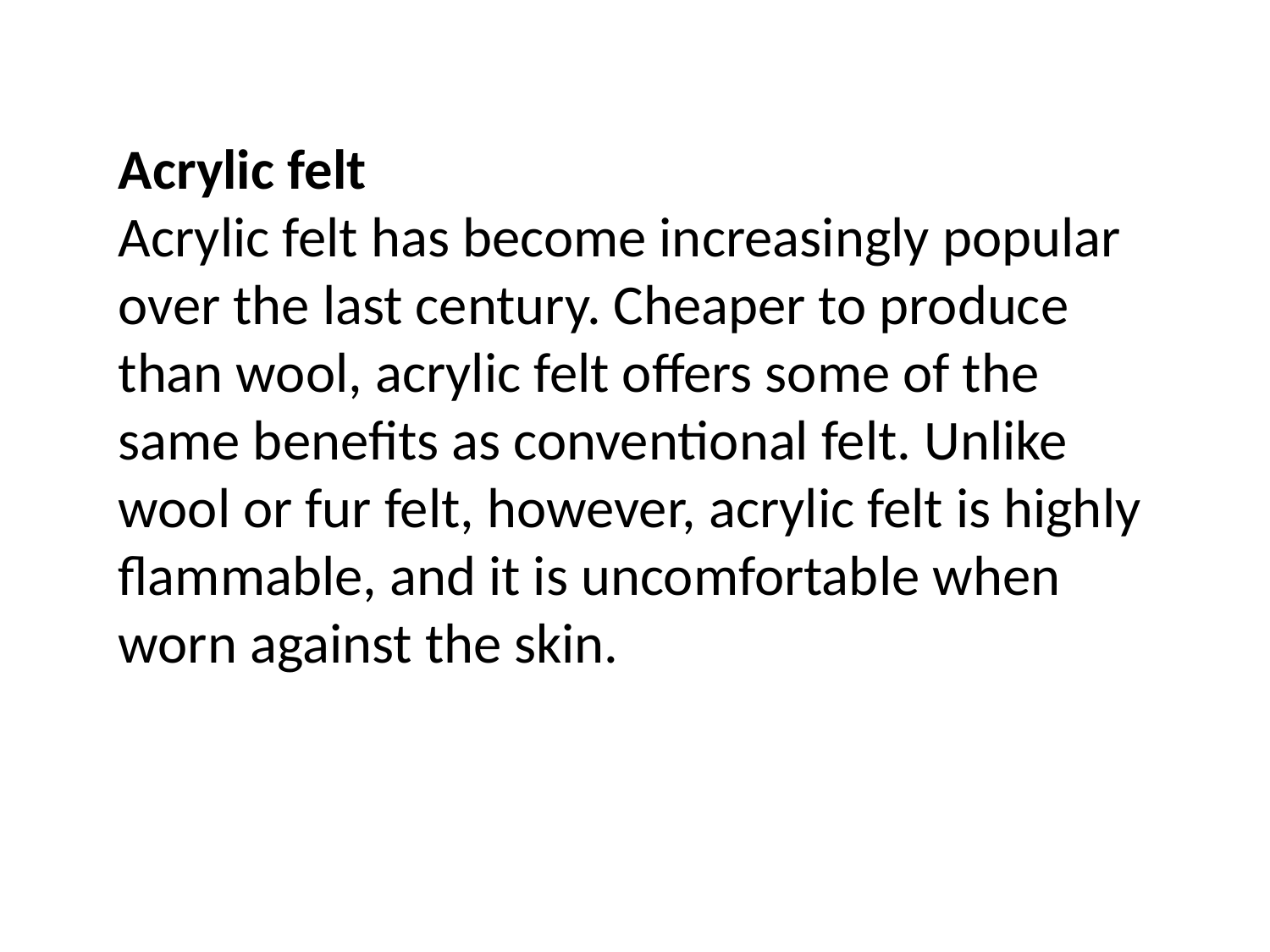

Acrylic felt
Acrylic felt has become increasingly popular over the last century. Cheaper to produce than wool, acrylic felt offers some of the same benefits as conventional felt. Unlike wool or fur felt, however, acrylic felt is highly flammable, and it is uncomfortable when worn against the skin.